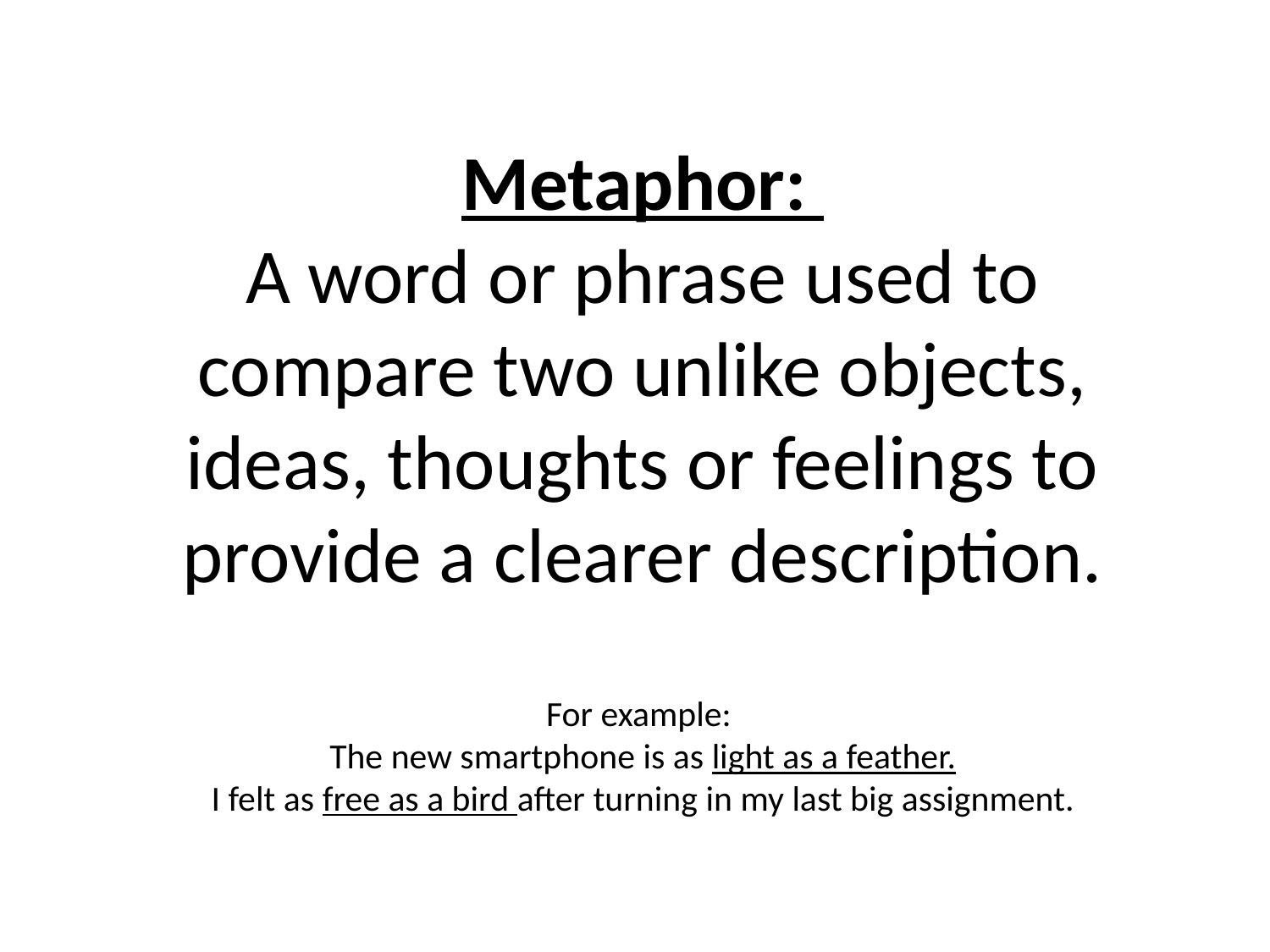

Metaphor:
A word or phrase used to compare two unlike objects, ideas, thoughts or feelings to provide a clearer description.

For example:
The new smartphone is as light as a feather.
I felt as free as a bird after turning in my last big assignment.